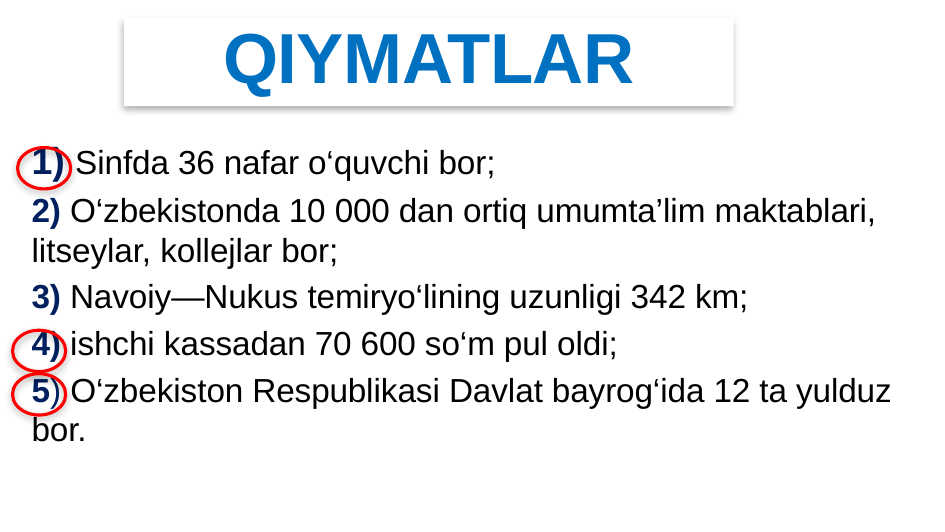

# QIYMATLAR

1) Sinfda 36 nafar o‘quvchi bor;
2) O‘zbekistonda 10 000 dan ortiq umumta’lim maktablari,   litseylar, kollejlar bor;
3) Navoiy—Nukus temiryo‘lining uzunligi 342 km;
4) ishchi kassadan 70 600 so‘m pul oldi;
5) O‘zbekiston Respublikasi Davlat bayrog‘ida 12 ta yulduz bor.